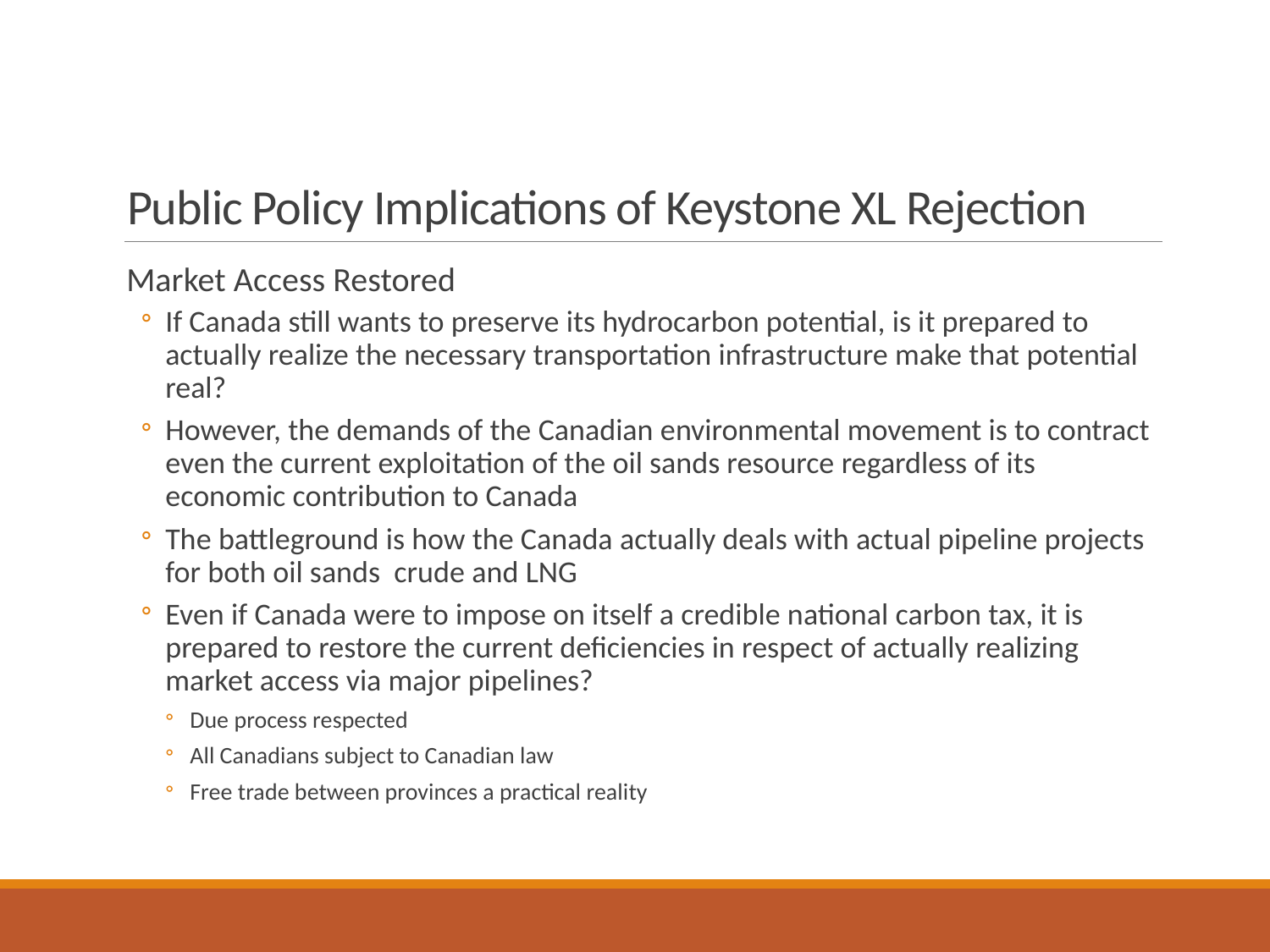

# Public Policy Implications of Keystone XL Rejection
Market Access Restored
If Canada still wants to preserve its hydrocarbon potential, is it prepared to actually realize the necessary transportation infrastructure make that potential real?
However, the demands of the Canadian environmental movement is to contract even the current exploitation of the oil sands resource regardless of its economic contribution to Canada
The battleground is how the Canada actually deals with actual pipeline projects for both oil sands  crude and LNG
Even if Canada were to impose on itself a credible national carbon tax, it is prepared to restore the current deficiencies in respect of actually realizing market access via major pipelines?
Due process respected
All Canadians subject to Canadian law
Free trade between provinces a practical reality